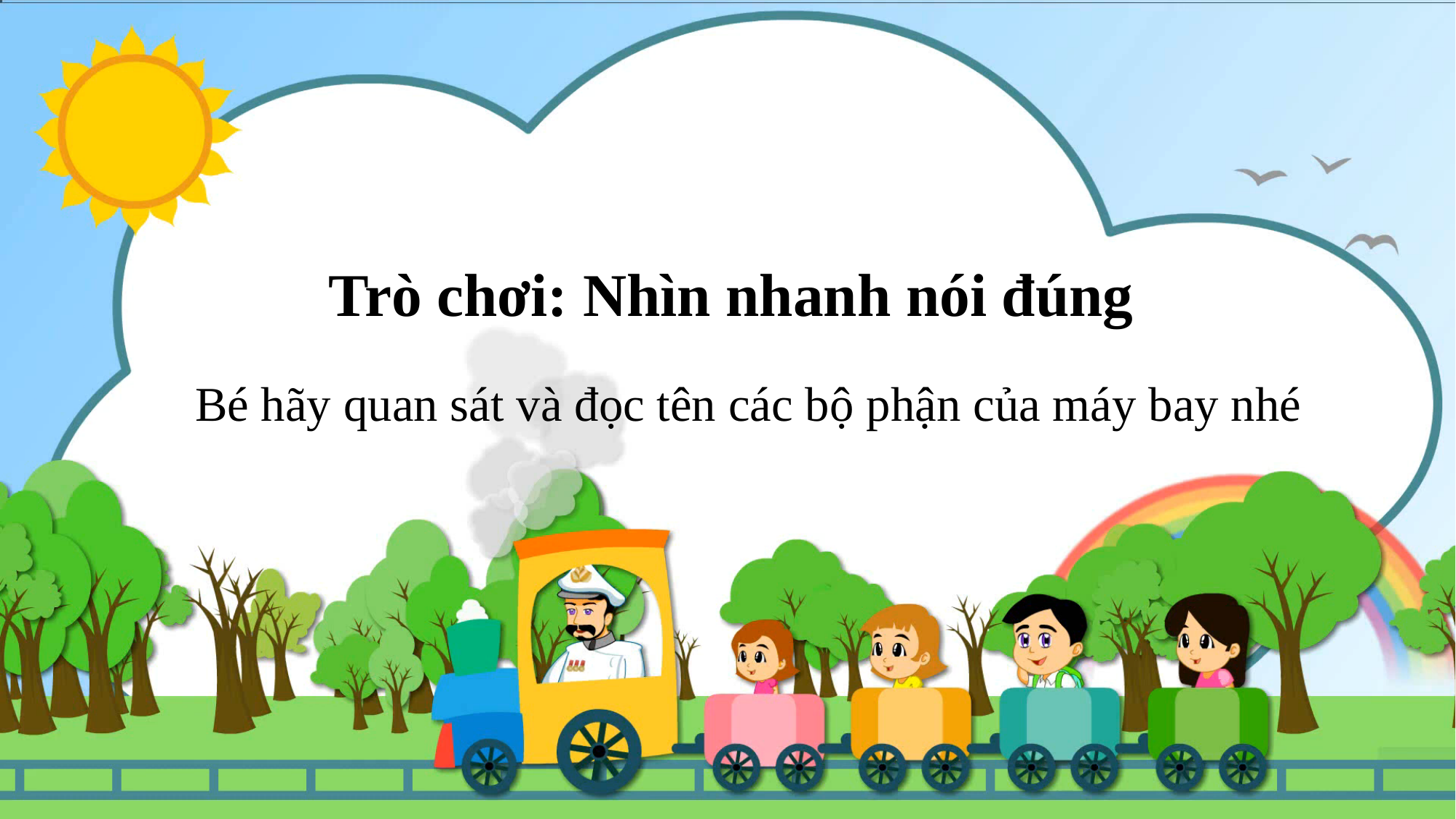

Trò chơi: Nhìn nhanh nói đúng
Bé hãy quan sát và đọc tên các bộ phận của máy bay nhé